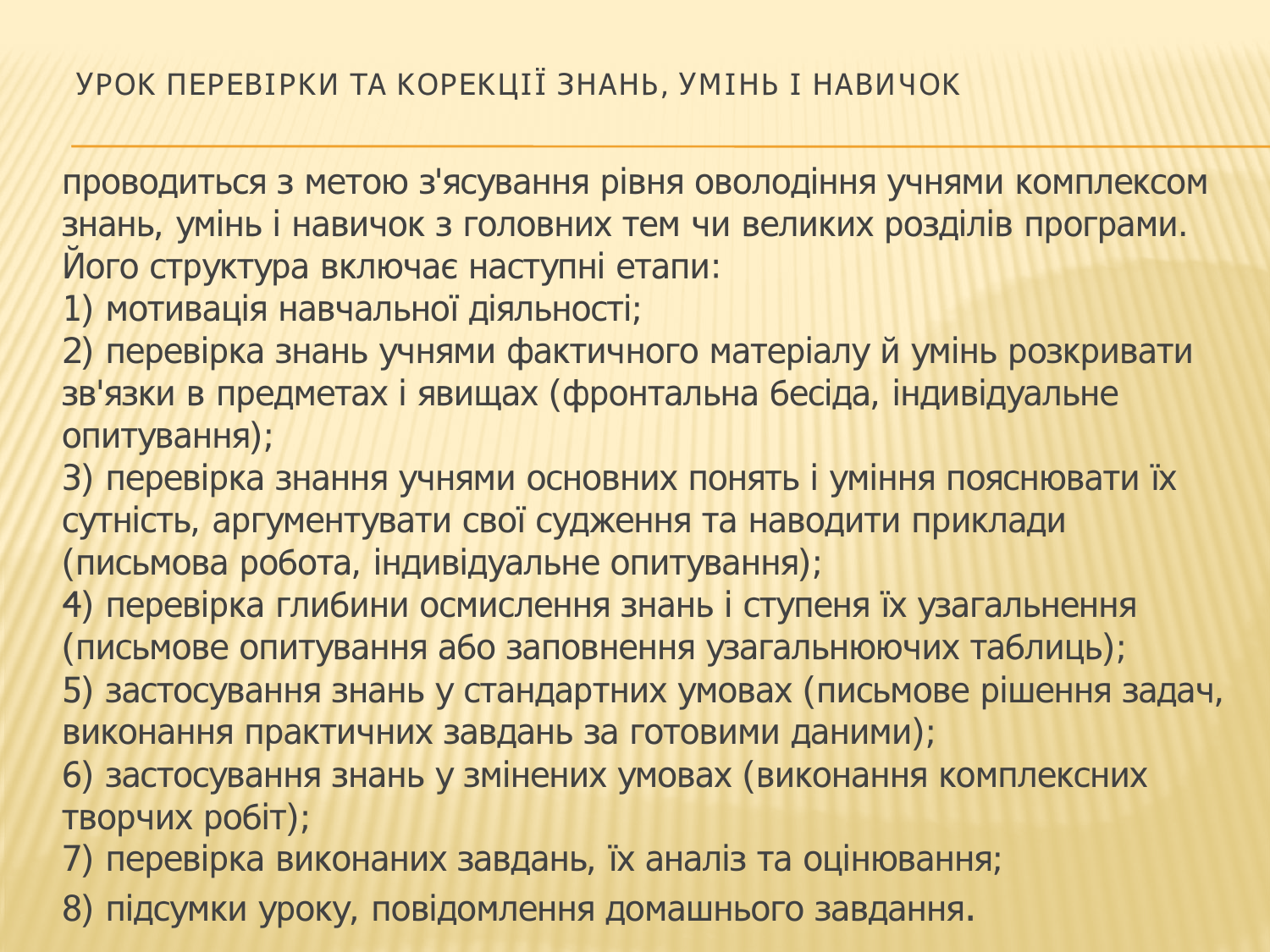

# Урок перевірки та корекції знань, умінь і навичок
проводиться з метою з'ясування рівня оволодіння учнями комплексом знань, умінь і навичок з головних тем чи великих розділів програми. Його структура включає наступні етапи:
1) мотивація навчальної діяльності;
2) перевірка знань учнями фактичного матеріалу й умінь розкривати зв'язки в предметах і явищах (фронтальна бесіда, індивідуальне опитування);
3) перевірка знання учнями основних понять і уміння пояснювати їх сутність, аргументувати свої судження та наводити приклади (письмова робота, індивідуальне опитування);
4) перевірка глибини осмислення знань і ступеня їх узагальнення (письмове опитування або заповнення узагальнюючих таблиць);
5) застосування знань у стандартних умовах (письмове рішення задач, виконання практичних завдань за готовими даними);
6) застосування знань у змінених умовах (виконання комплексних творчих робіт);
7) перевірка виконаних завдань, їх аналіз та оцінювання;
8) підсумки уроку, повідомлення домашнього завдання.